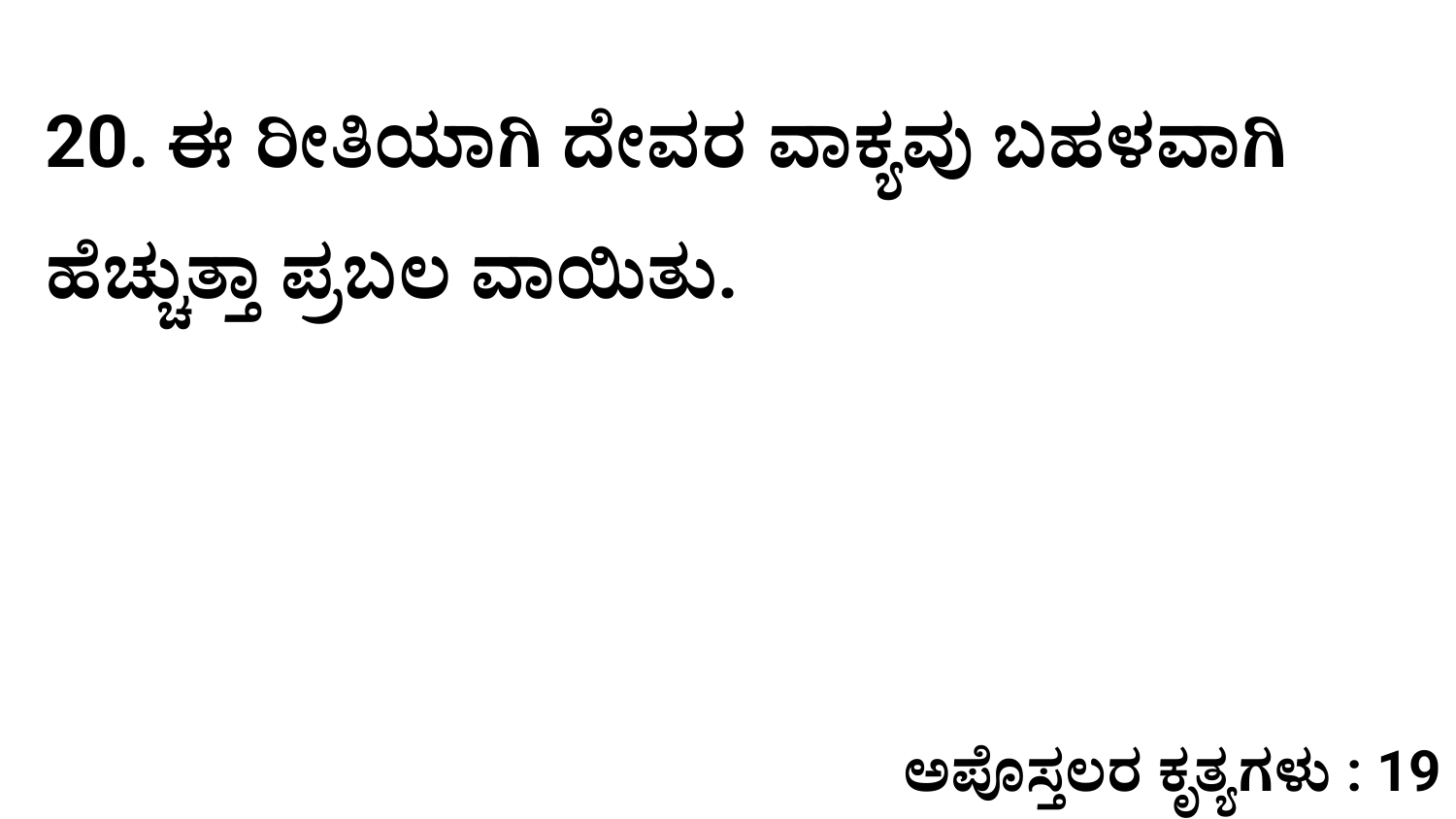

20. ಈ ರೀತಿಯಾಗಿ ದೇವರ ವಾಕ್ಯವು ಬಹಳವಾಗಿ ಹೆಚ್ಚುತ್ತಾ ಪ್ರಬಲ ವಾಯಿತು.
ಅಪೊಸ್ತಲರ ಕೃತ್ಯಗಳು : 19